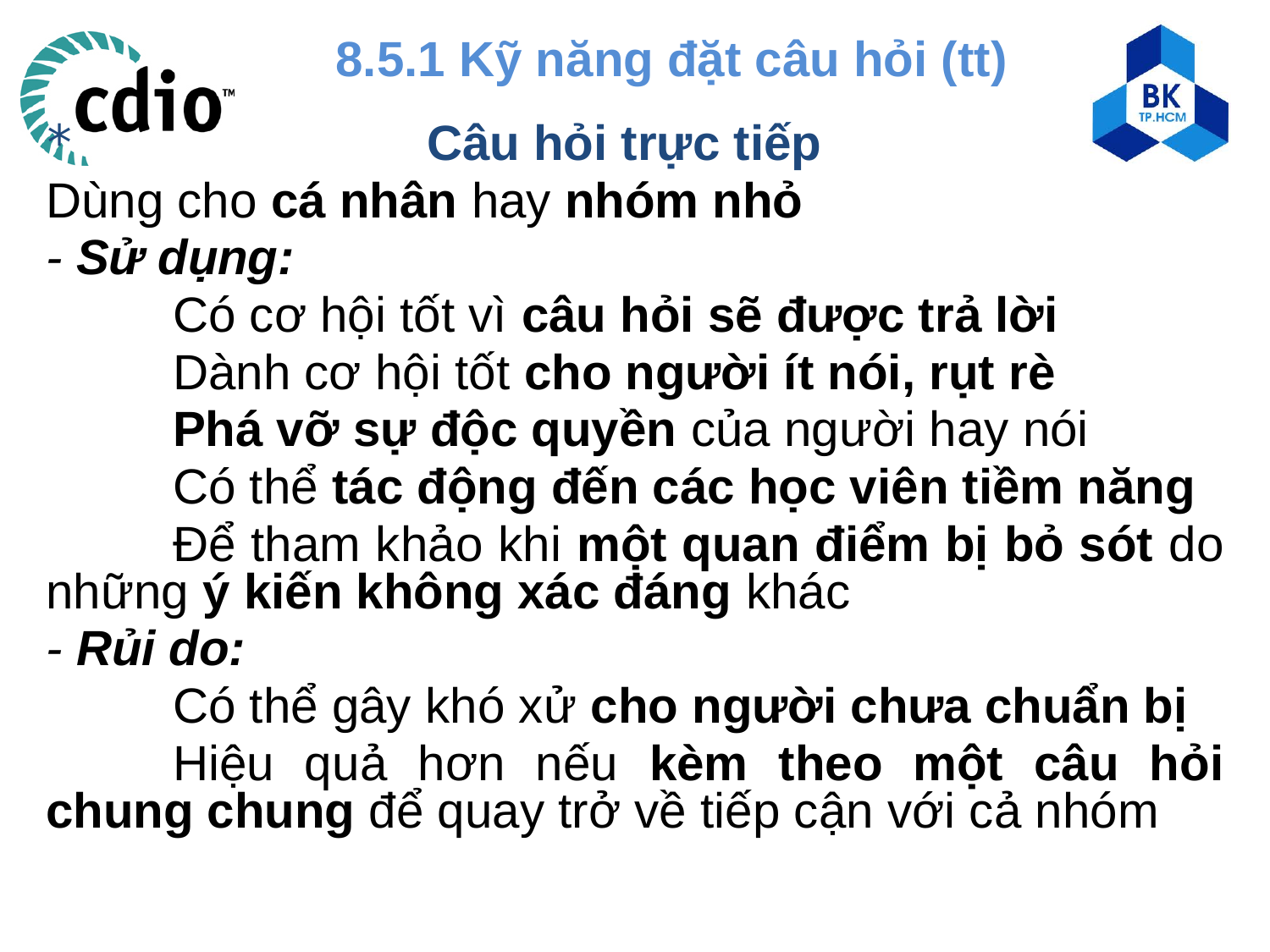

8.5.1 Kỹ năng đặt câu hỏi (tt)
* 			Câu hỏi trực tiếp
Dùng cho cá nhân hay nhóm nhỏ
- Sử dụng:
	Có cơ hội tốt vì câu hỏi sẽ được trả lời
	Dành cơ hội tốt cho người ít nói, rụt rè
	Phá vỡ sự độc quyền của người hay nói
	Có thể tác động đến các học viên tiềm năng
	Để tham khảo khi một quan điểm bị bỏ sót do những ý kiến không xác đáng khác
- Rủi do:
	Có thể gây khó xử cho người chưa chuẩn bị
	Hiệu quả hơn nếu kèm theo một câu hỏi chung chung để quay trở về tiếp cận với cả nhóm